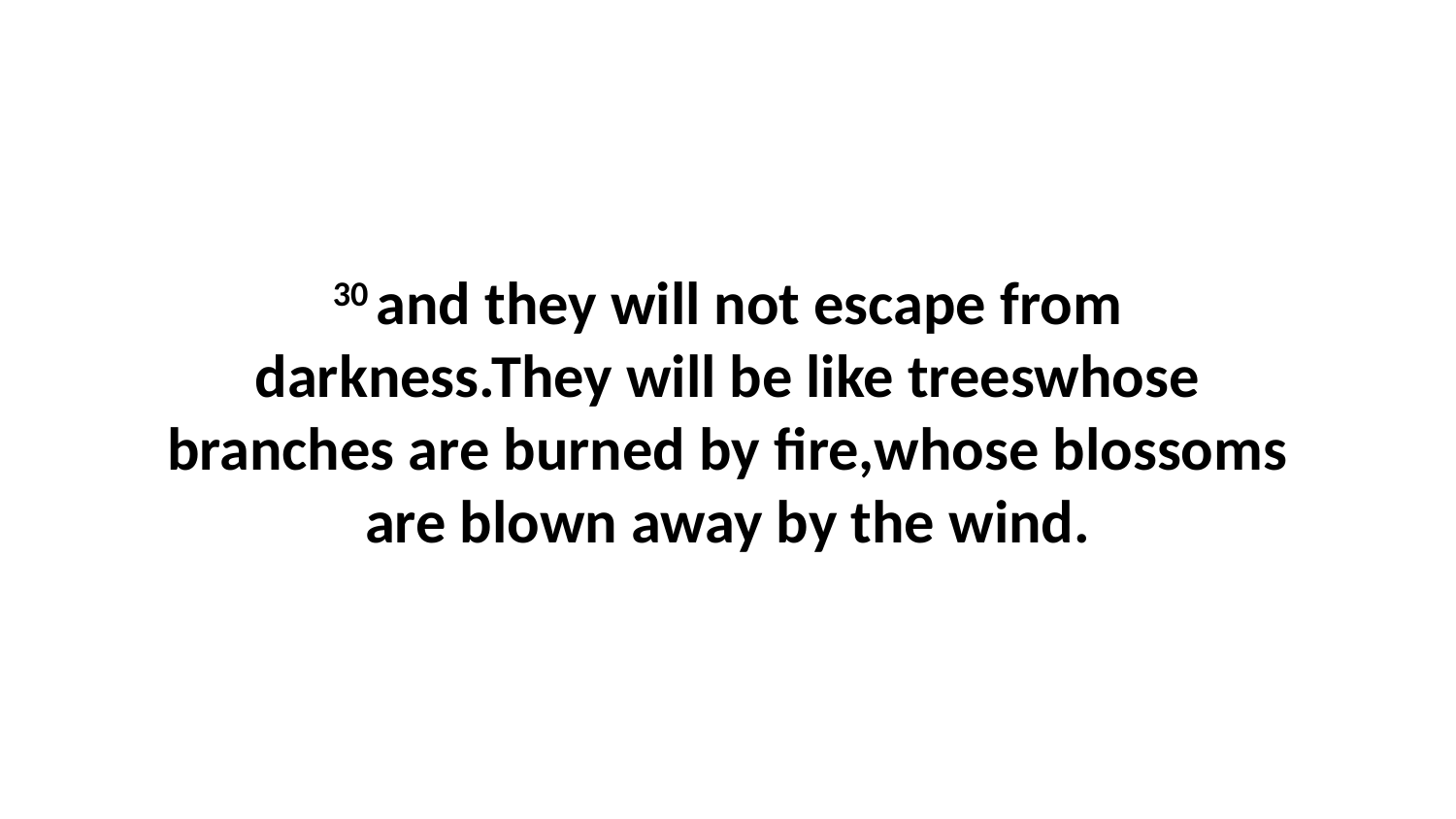

30 and they will not escape from darkness.They will be like treeswhose branches are burned by fire,whose blossoms are blown away by the wind.